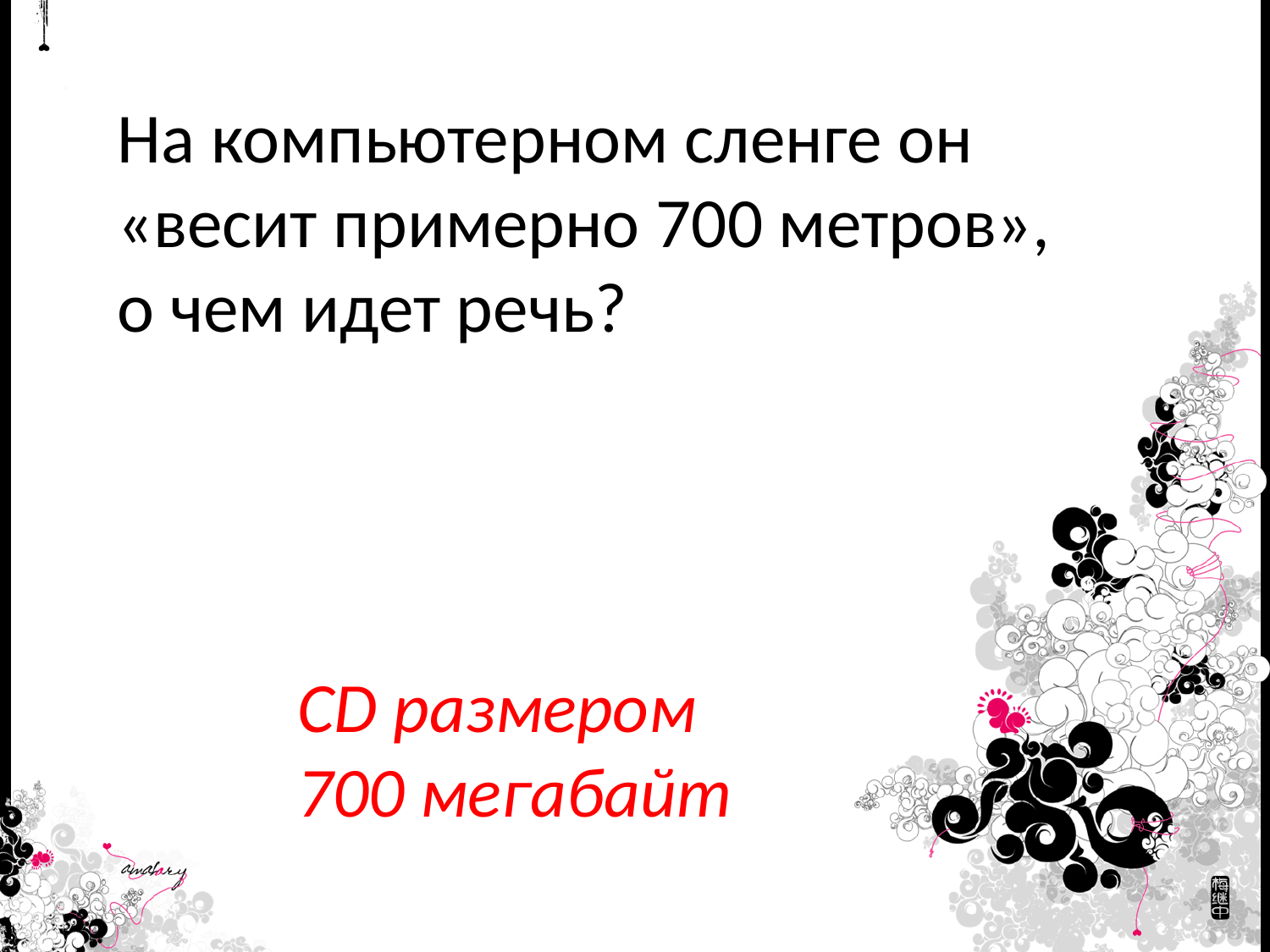

На компьютерном сленге он «весит примерно 700 метров», о чем идет речь?
CD размером
700 мегабайт